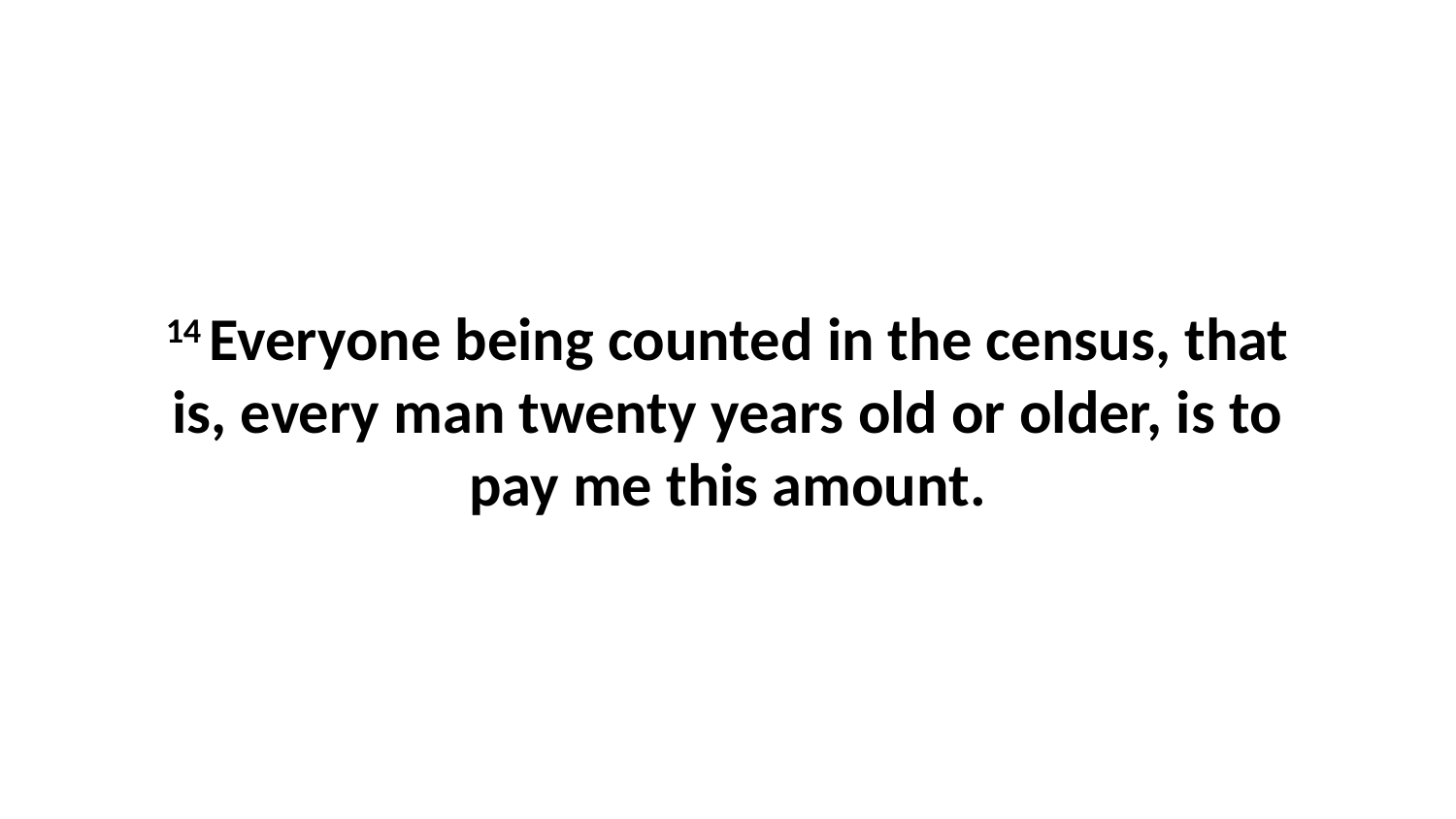

14 Everyone being counted in the census, that is, every man twenty years old or older, is to pay me this amount.